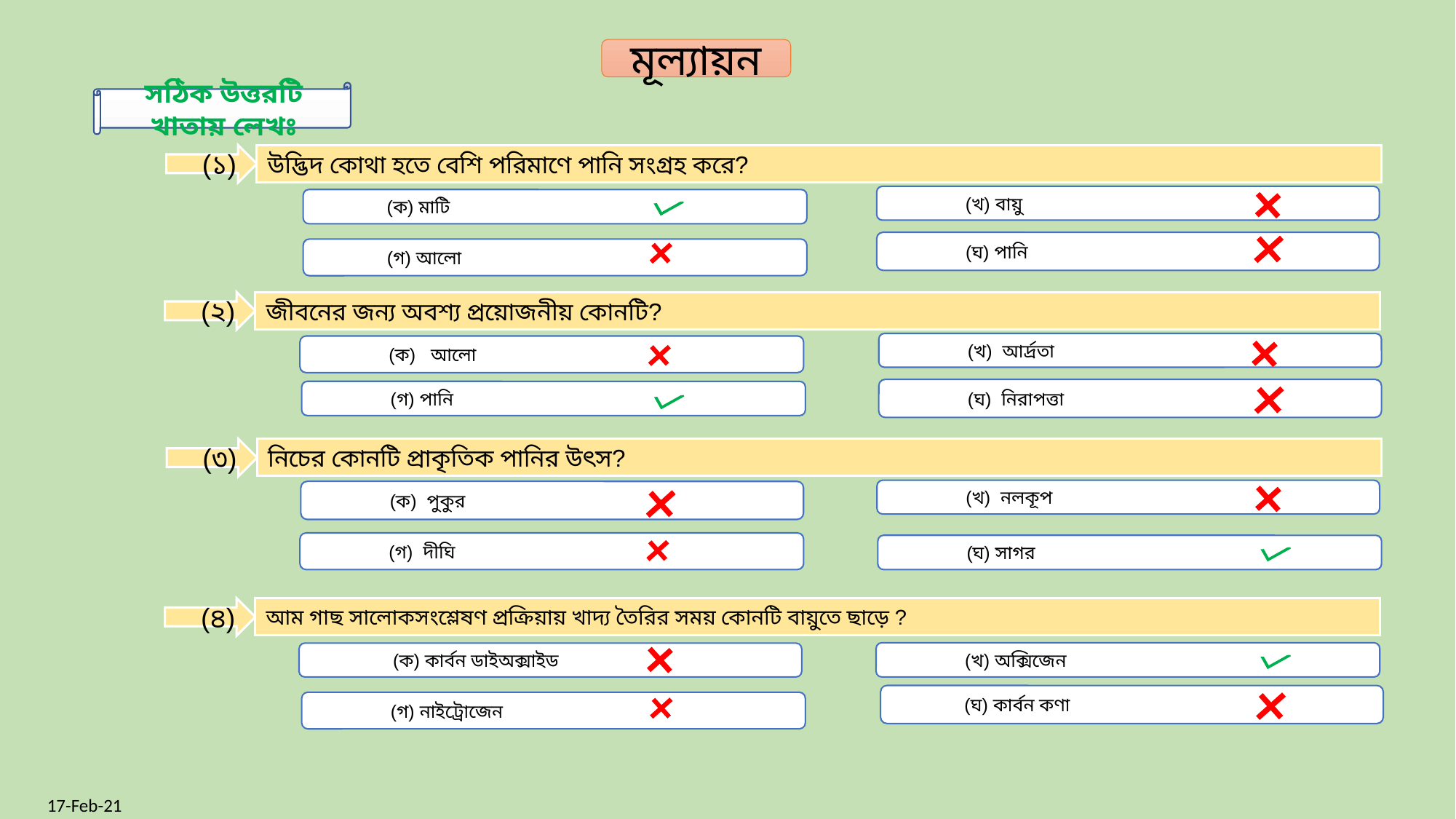

মূল্যায়ন
সঠিক উত্তরটি খাতায় লেখঃ
(১)
উদ্ভিদ কোথা হতে বেশি পরিমাণে পানি সংগ্রহ করে?

               (খ) বায়ু
              (ক) মাটি

               (ঘ) পানি

              (গ) আলো
(২)
জীবনের জন্য অবশ্য প্রয়োজনীয় কোনটি?
               (খ)  আর্দ্রতা

               (ক)   আলো

               (ঘ)  নিরাপত্তা

               (গ) পানি

(৩)
নিচের কোনটি প্রাকৃতিক পানির উৎস?

               (খ)  নলকূপ
               (ক)  পুকুর

               (গ)  দীঘি
               (ঘ) সাগর

(৪)
আম গাছ সালোকসংশ্লেষণ প্রক্রিয়ায় খাদ্য তৈরির সময় কোনটি বায়ুতে ছাড়ে ?

               (খ) অক্সিজেন
                (ক) কার্বন ডাইঅক্সাইড

              (ঘ) কার্বন কণা

               (গ) নাইট্রোজেন

17-Feb-21